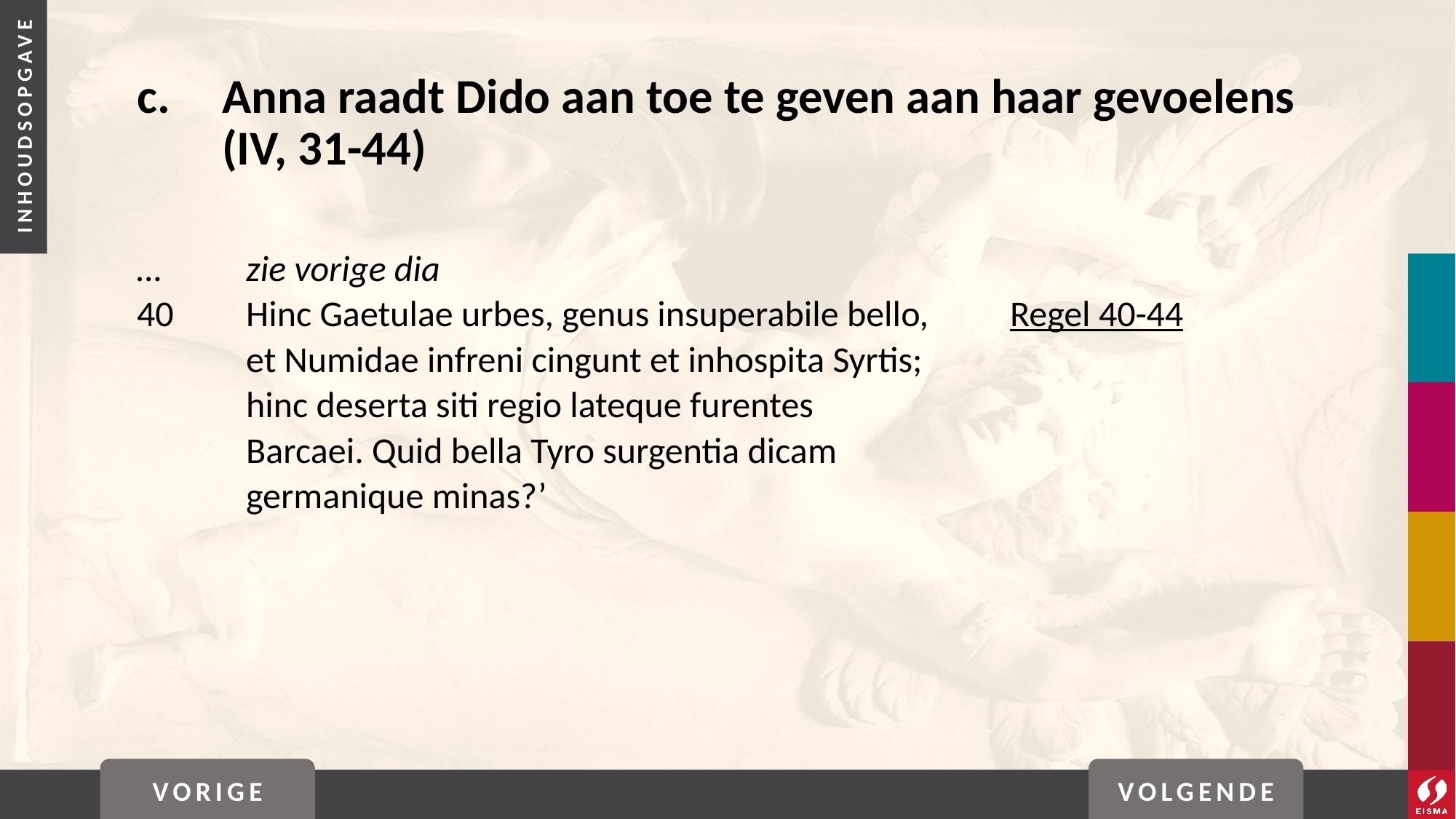

# c. 	Anna raadt Dido aan toe te geven aan haar gevoelens (IV, 31-44)
…	zie vorige dia
40	Hinc Gaetulae urbes, genus insuperabile bello,	Regel 40-44
	et Numidae infreni cingunt et inhospita Syrtis;
	hinc deserta siti regio lateque furentes
	Barcaei. Quid bella Tyro surgentia dicam
	germanique minas?’

VORIGE
VOLGENDE